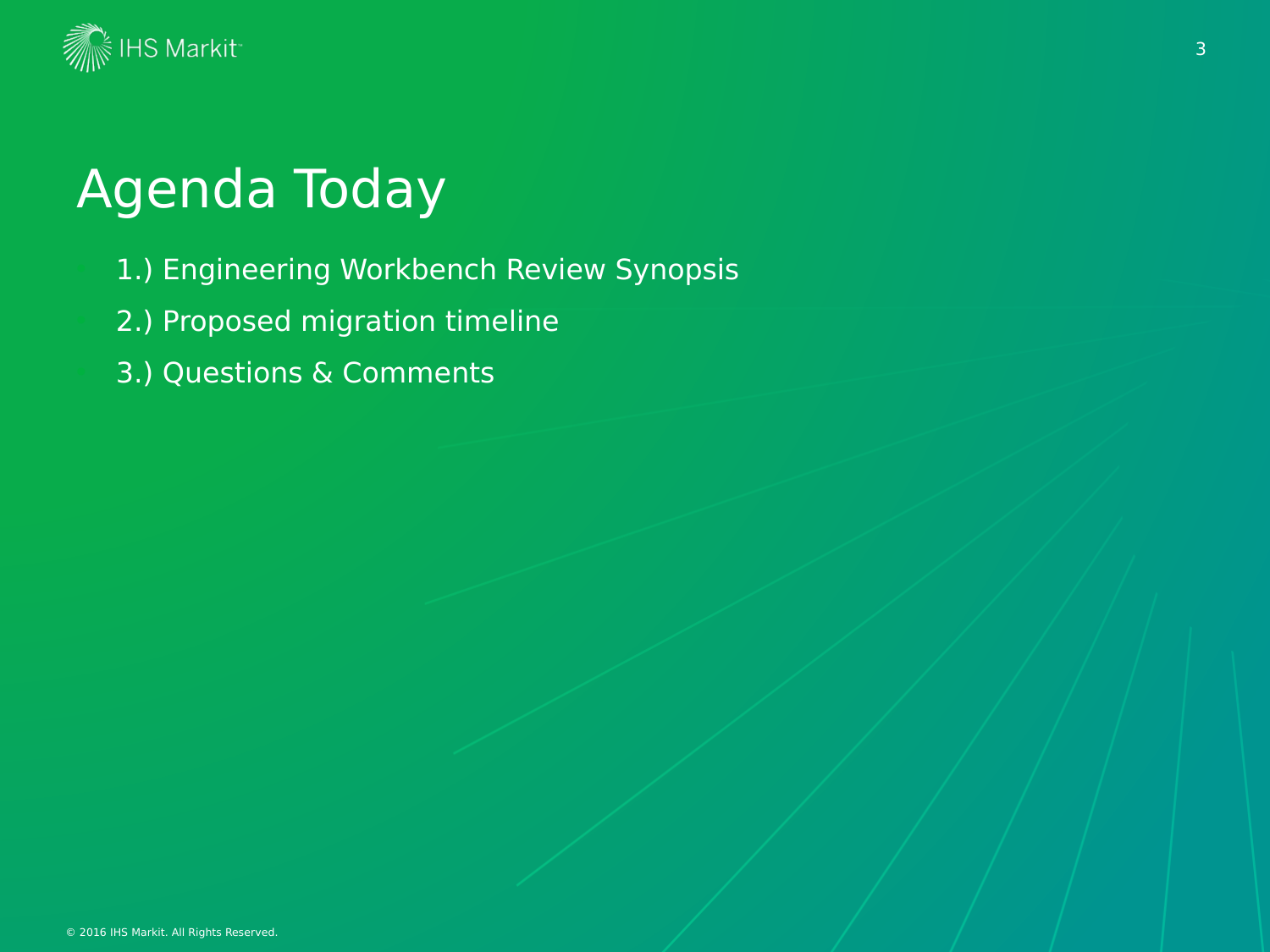

3
# Agenda Today
1.) Engineering Workbench Review Synopsis
2.) Proposed migration timeline
3.) Questions & Comments